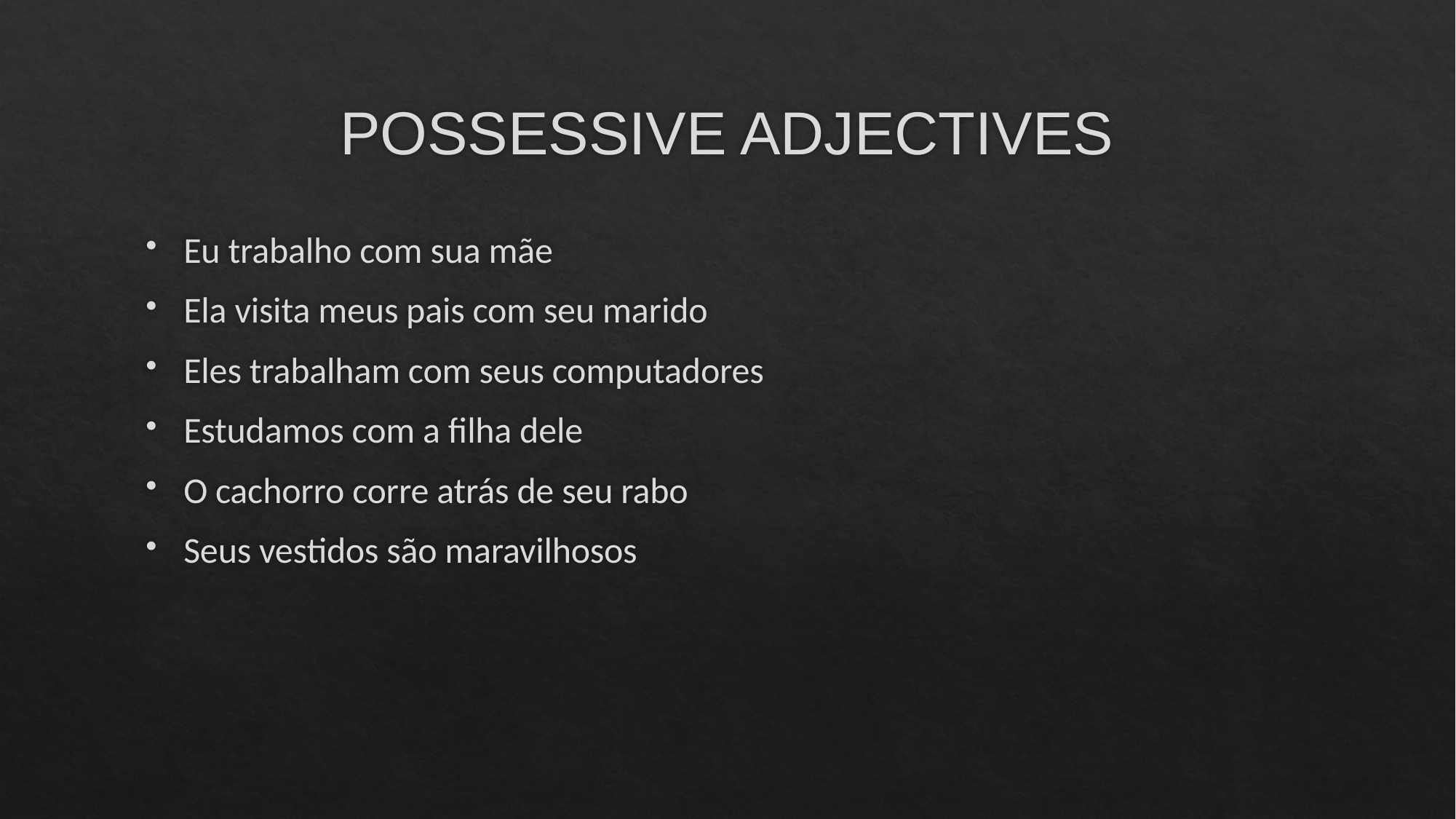

# POSSESSIVE ADJECTIVES
Eu trabalho com sua mãe
Ela visita meus pais com seu marido
Eles trabalham com seus computadores
Estudamos com a filha dele
O cachorro corre atrás de seu rabo
Seus vestidos são maravilhosos